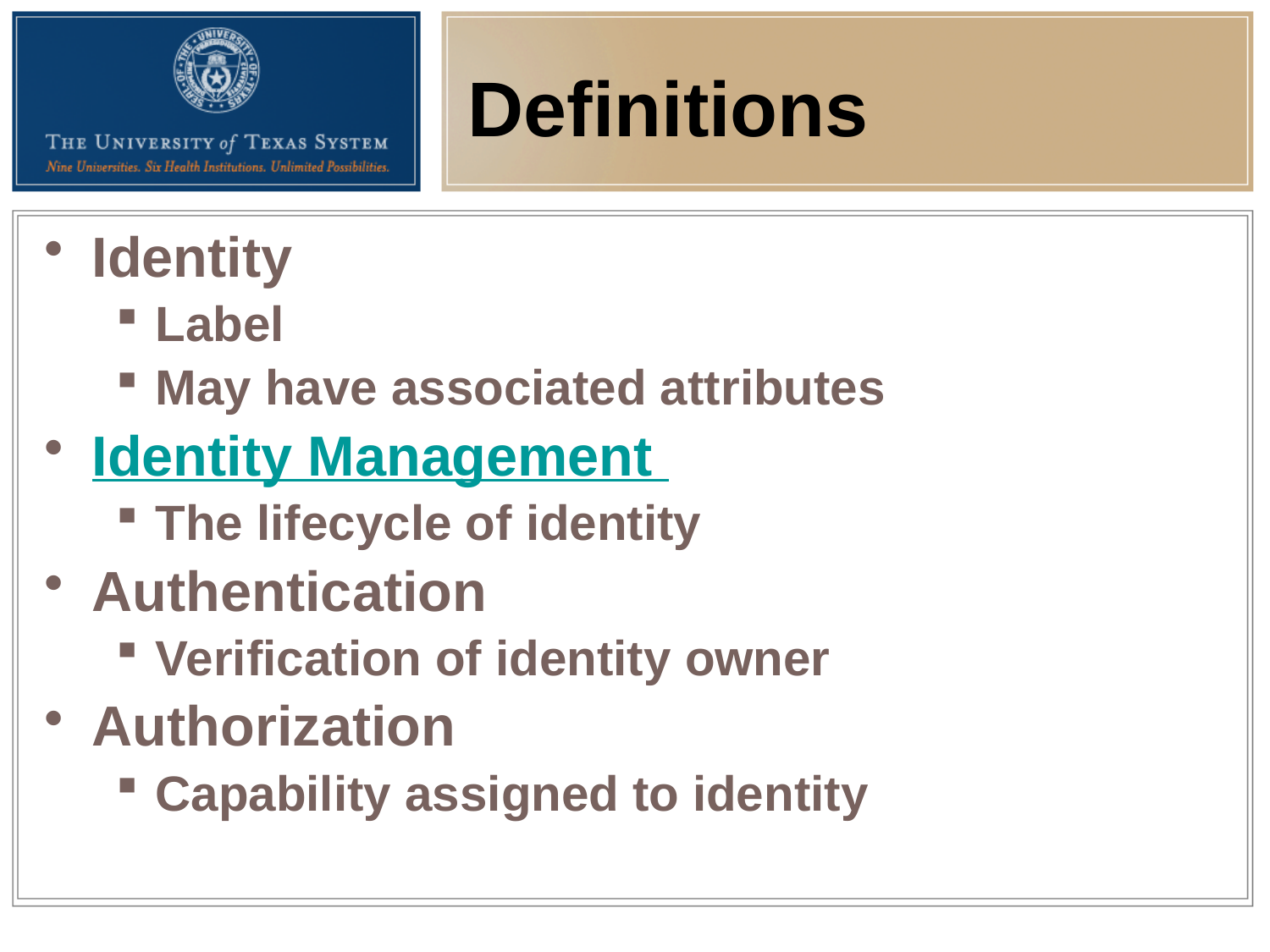

# Definitions
Identity
Label
May have associated attributes
Identity Management
The lifecycle of identity
Authentication
Verification of identity owner
Authorization
Capability assigned to identity